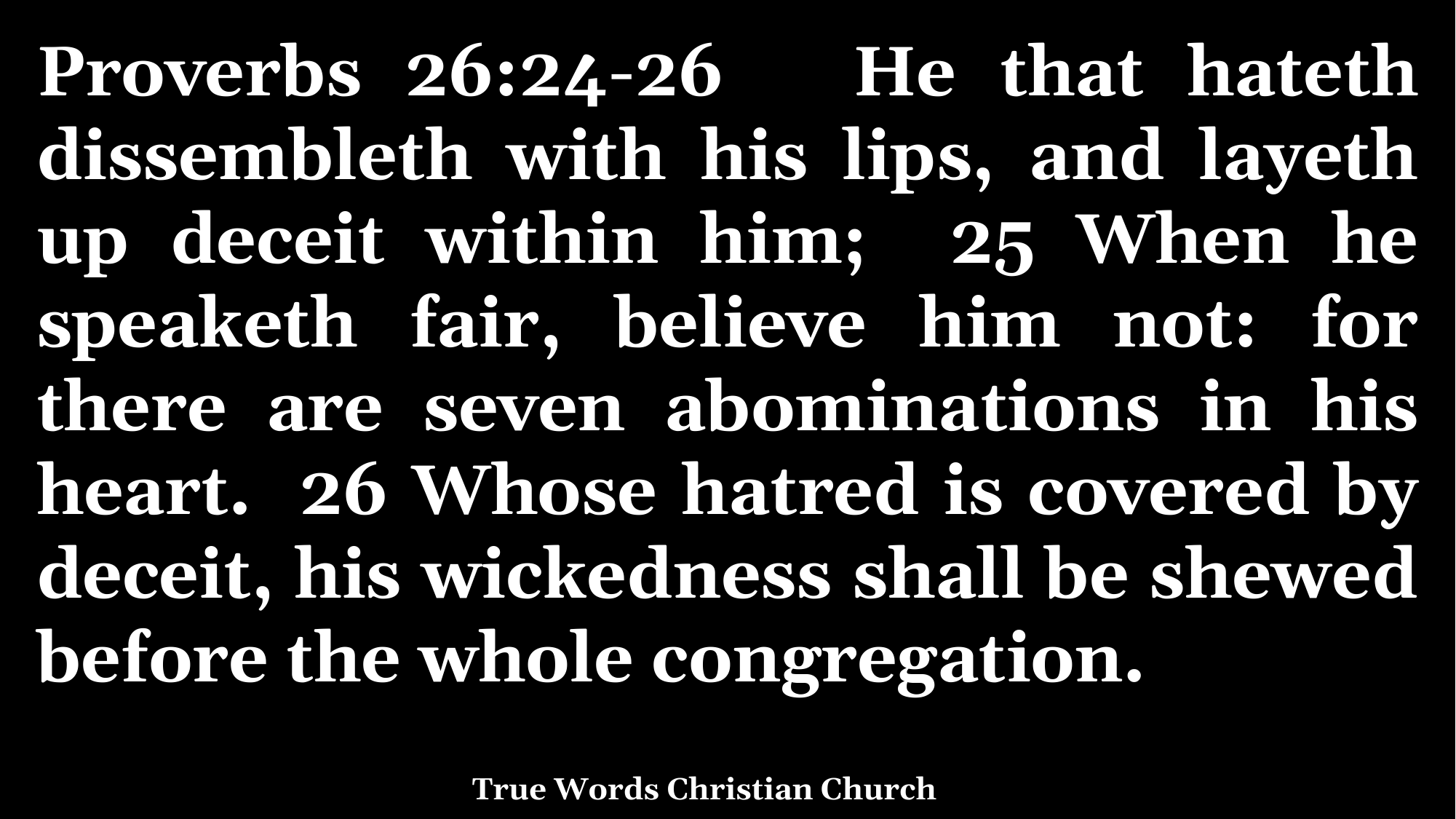

Proverbs 26:24-26   He that hateth dissembleth with his lips, and layeth up deceit within him;  25 When he speaketh fair, believe him not: for there are seven abominations in his heart.  26 Whose hatred is covered by deceit, his wickedness shall be shewed before the whole congregation.
True Words Christian Church